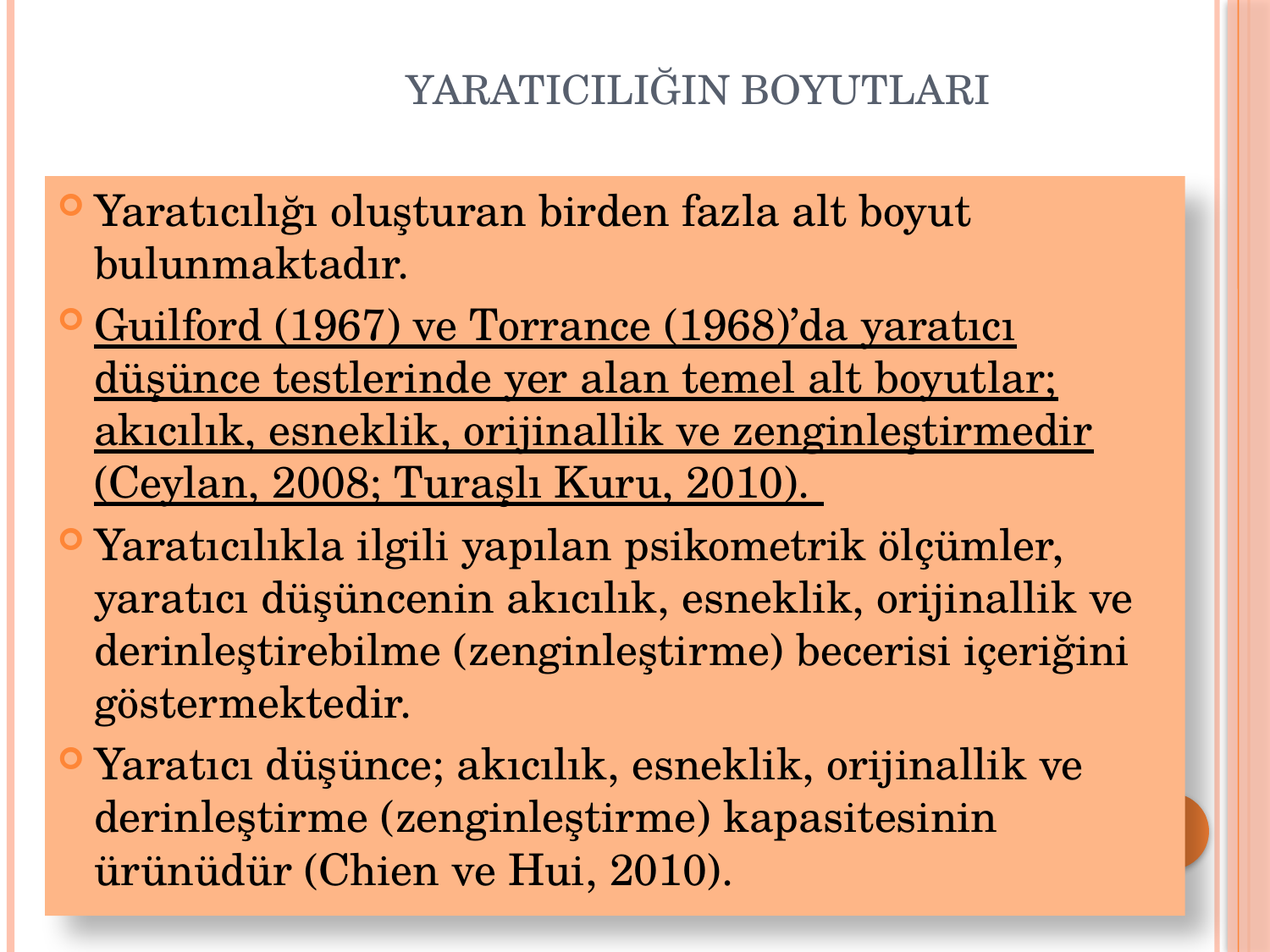

YARATICILIĞIN BOYUTLARI
Yaratıcılığı oluşturan birden fazla alt boyut bulunmaktadır.
Guilford (1967) ve Torrance (1968)’da yaratıcı düşünce testlerinde yer alan temel alt boyutlar; akıcılık, esneklik, orijinallik ve zenginleştirmedir (Ceylan, 2008; Turaşlı Kuru, 2010).
Yaratıcılıkla ilgili yapılan psikometrik ölçümler, yaratıcı düşüncenin akıcılık, esneklik, orijinallik ve derinleştirebilme (zenginleştirme) becerisi içeriğini göstermektedir.
Yaratıcı düşünce; akıcılık, esneklik, orijinallik ve derinleştirme (zenginleştirme) kapasitesinin ürünüdür (Chien ve Hui, 2010).